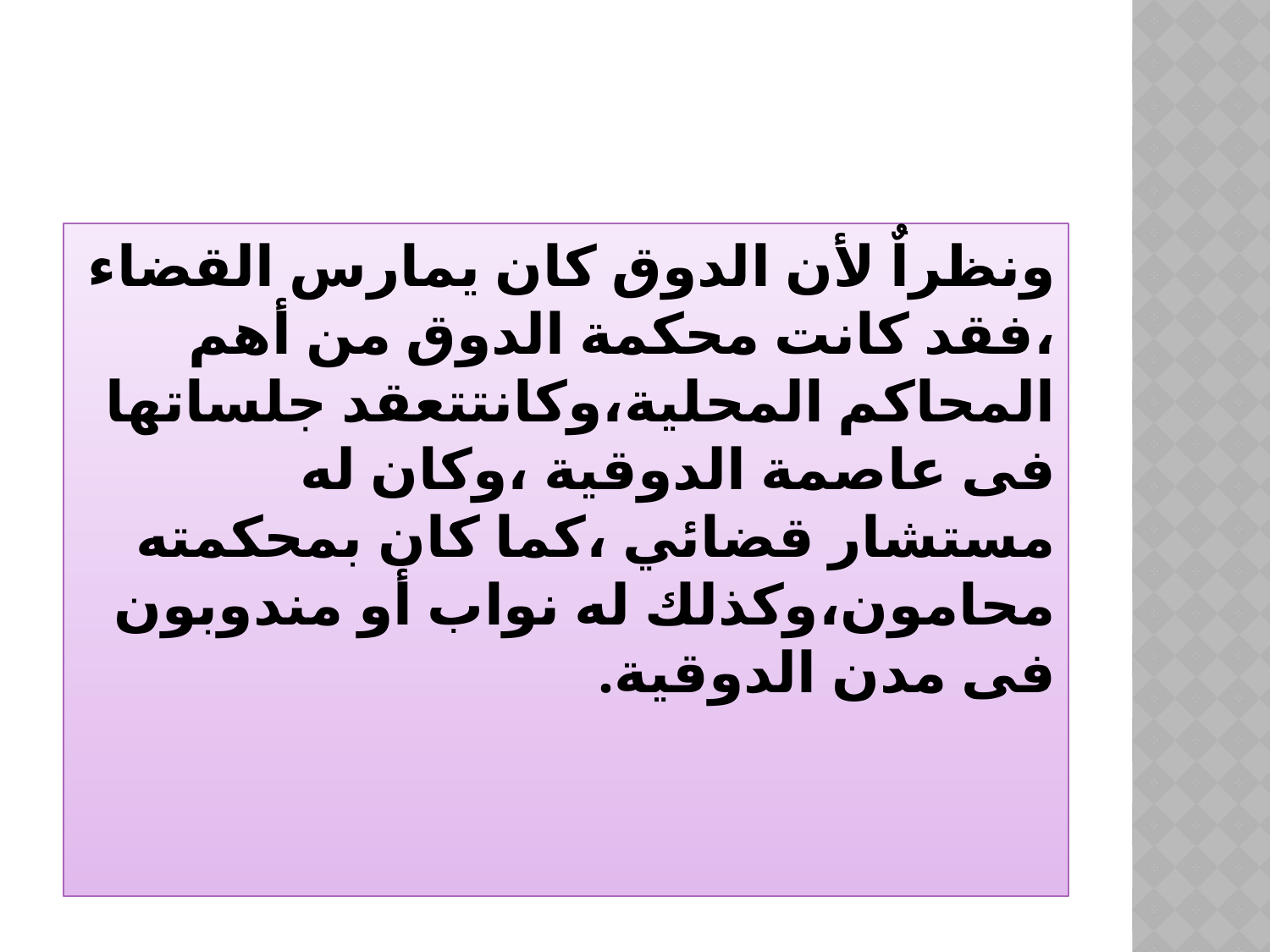

#
ونظراٌ لأن الدوق كان يمارس القضاء ،فقد كانت محكمة الدوق من أهم المحاكم المحلية،وكانتتعقد جلساتها فى عاصمة الدوقية ،وكان له مستشار قضائي ،كما كان بمحكمته محامون،وكذلك له نواب أو مندوبون فى مدن الدوقية.